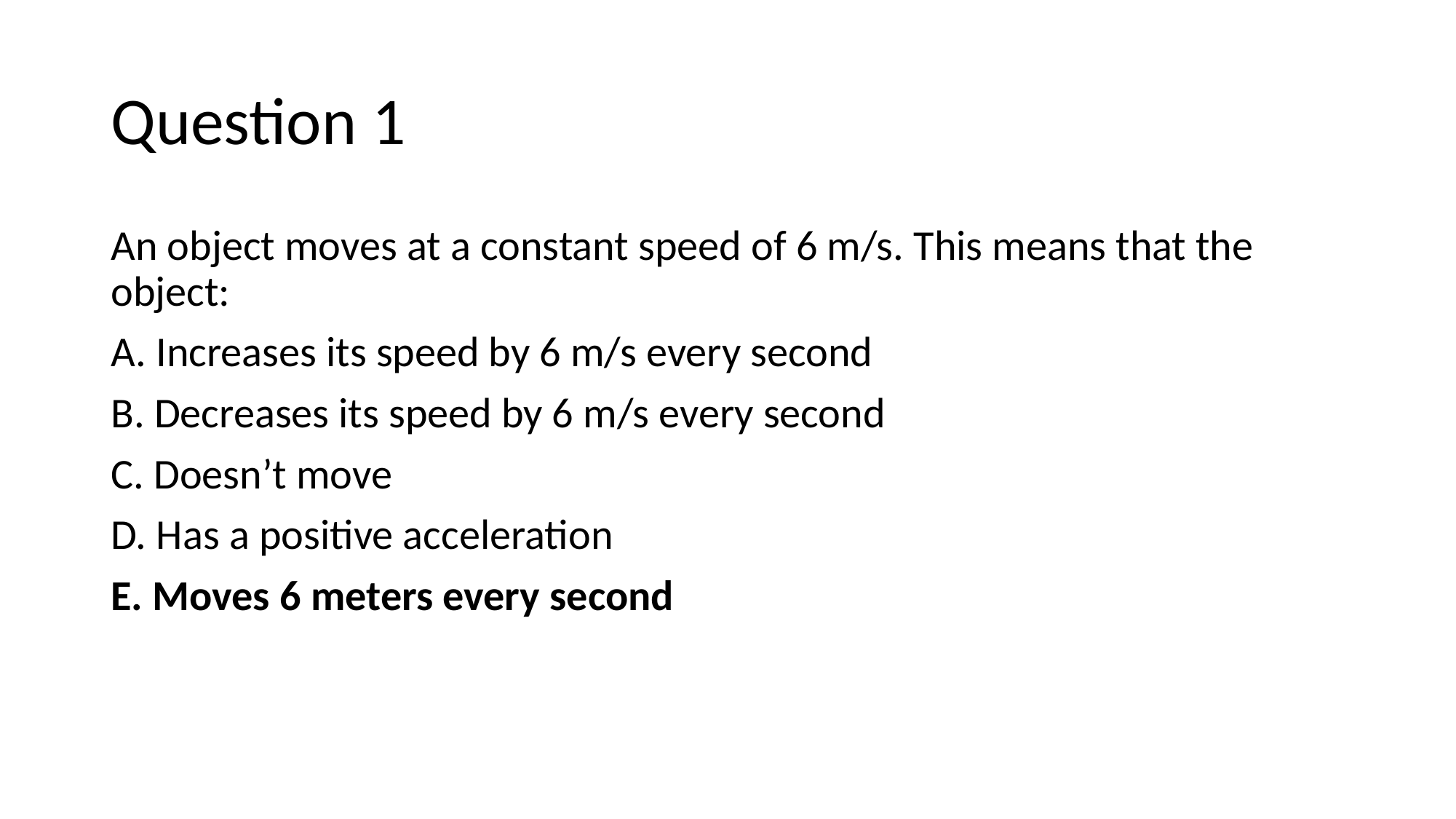

# Question 1
An object moves at a constant speed of 6 m/s. This means that the object:
A. Increases its speed by 6 m/s every second
B. Decreases its speed by 6 m/s every second
C. Doesn’t move
D. Has a positive acceleration
E. Moves 6 meters every second